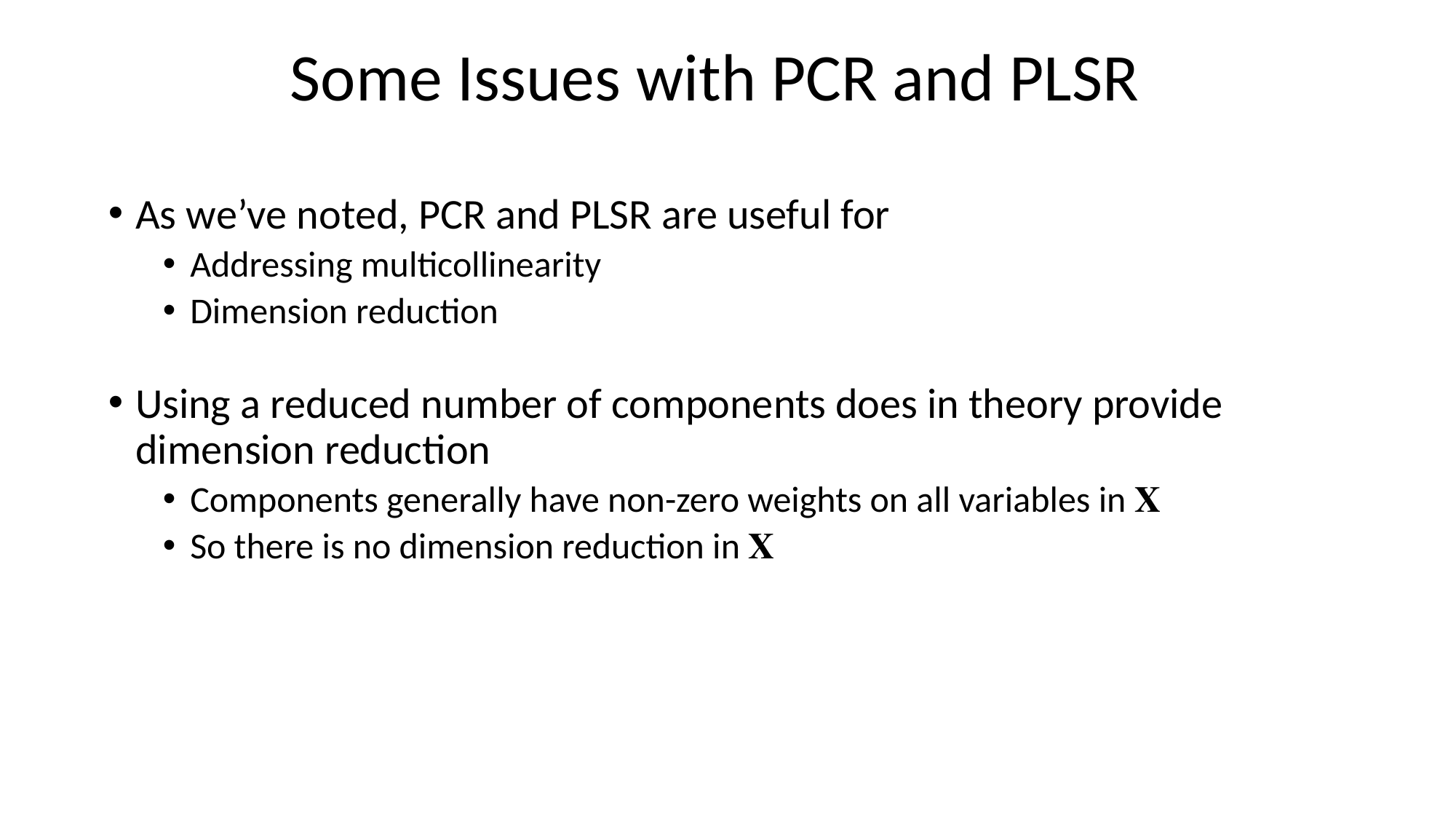

# Some Issues with PCR and PLSR
As we’ve noted, PCR and PLSR are useful for
Addressing multicollinearity
Dimension reduction

Using a reduced number of components does in theory provide dimension reduction
Components generally have non-zero weights on all variables in X
So there is no dimension reduction in X